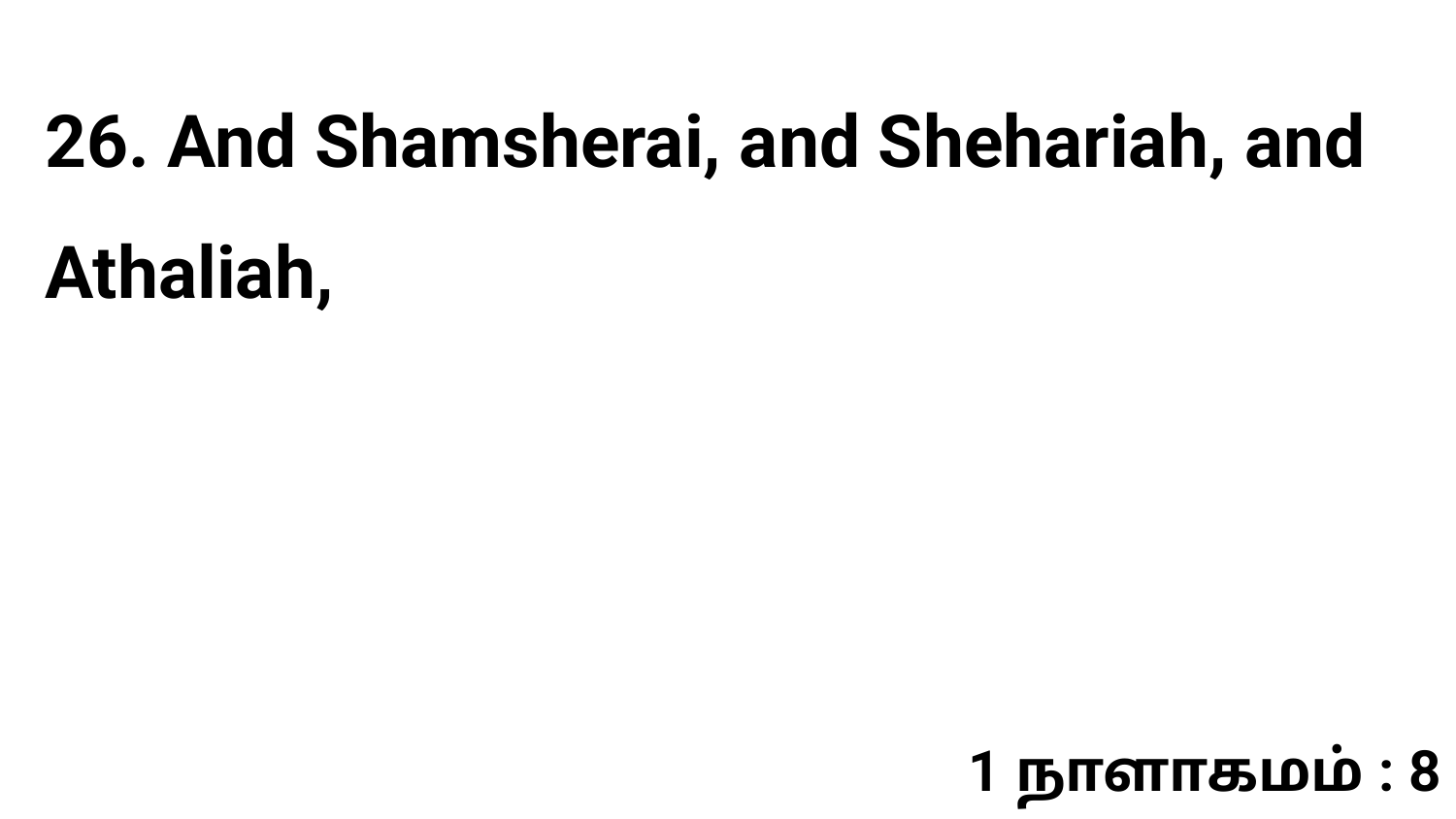

26. And Shamsherai, and Shehariah, and Athaliah,
1 நாளாகமம் : 8